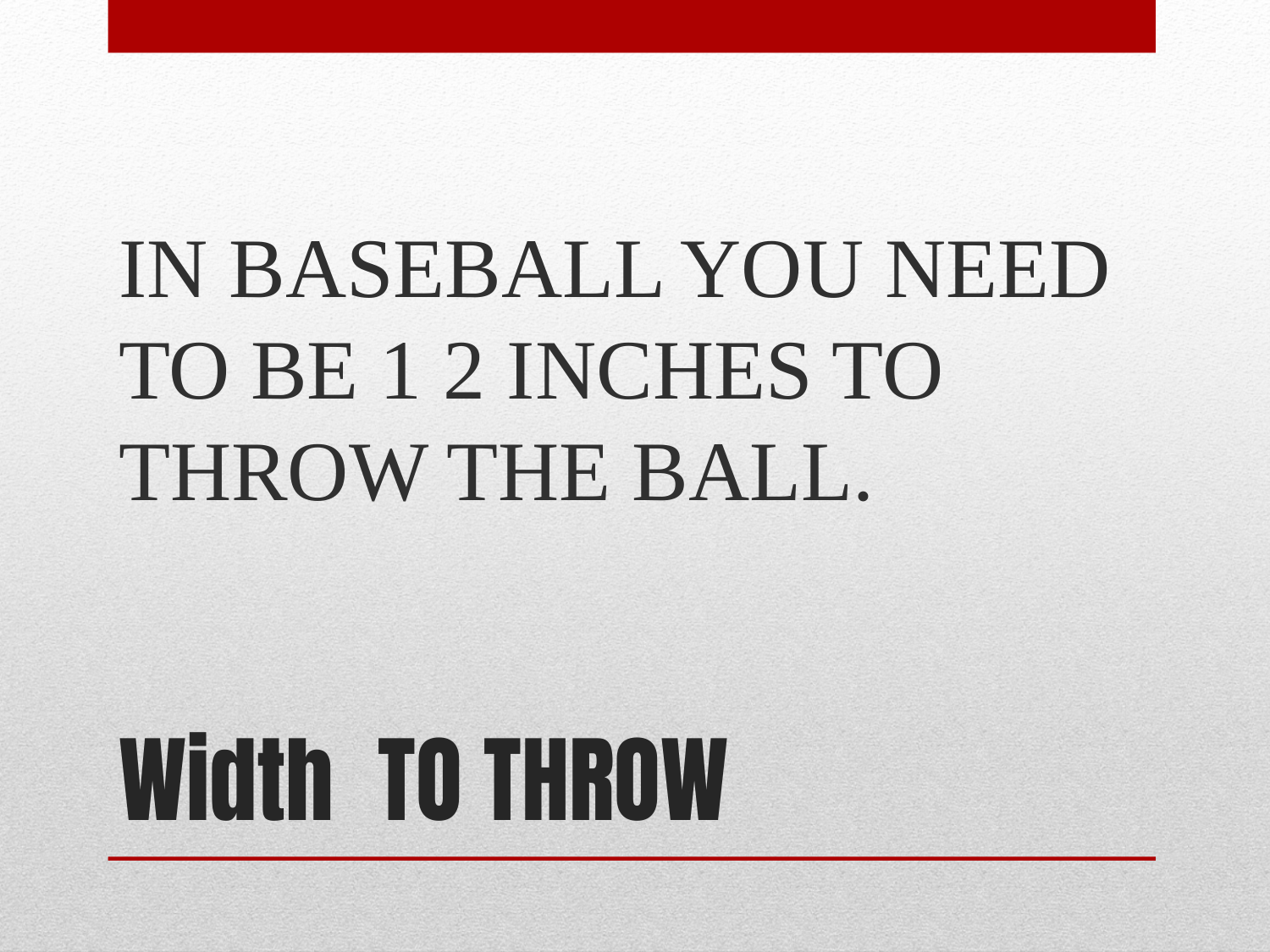

IN BASEBALL YOU NEED TO BE 1 2 INCHES TO THROW THE BALL.
# Width  TO THROW